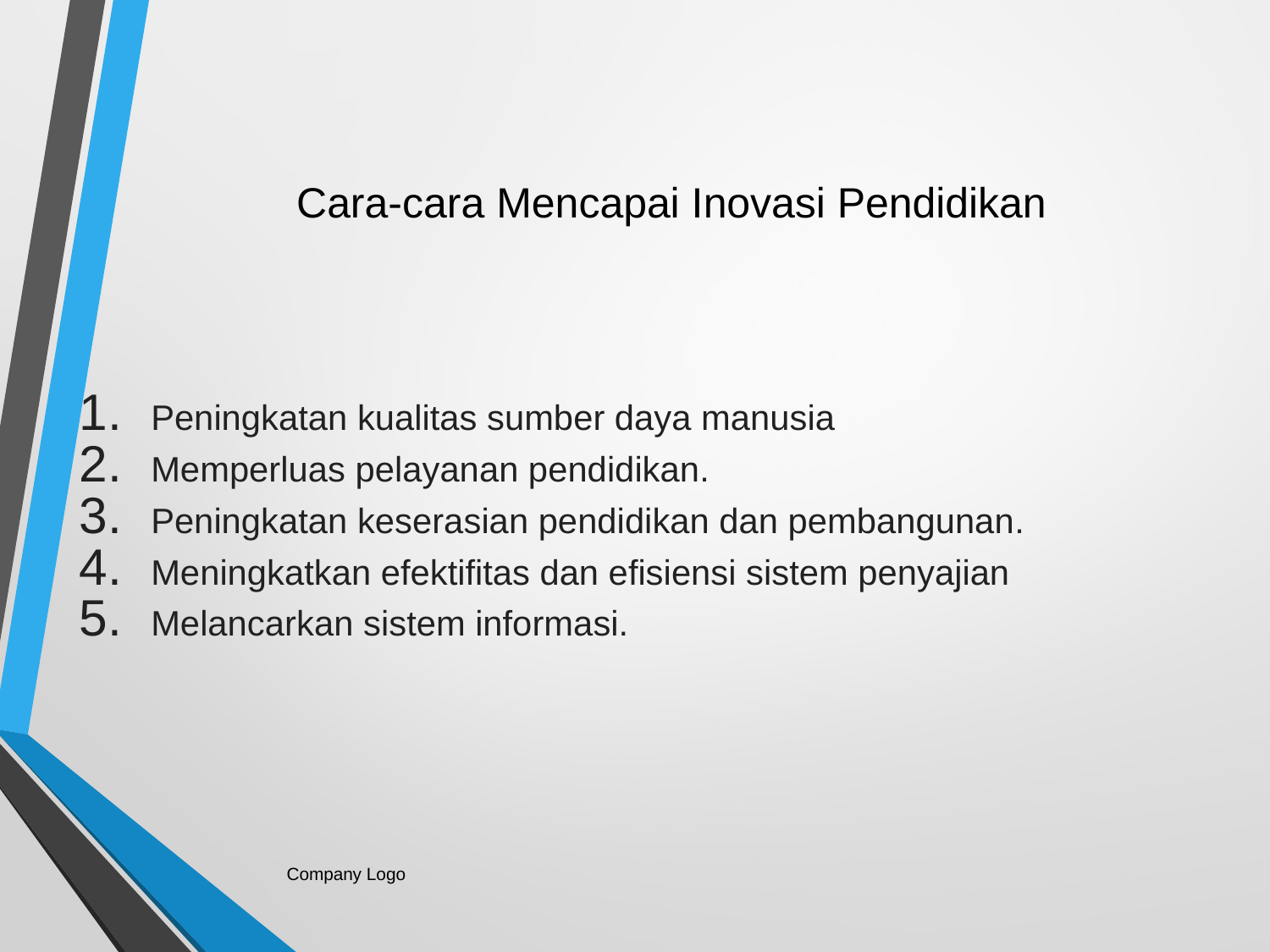

# Cara-cara Mencapai Inovasi Pendidikan
Peningkatan kualitas sumber daya manusia
Memperluas pelayanan pendidikan.
Peningkatan keserasian pendidikan dan pembangunan.
Meningkatkan efektifitas dan efisiensi sistem penyajian
Melancarkan sistem informasi.

Company Logo